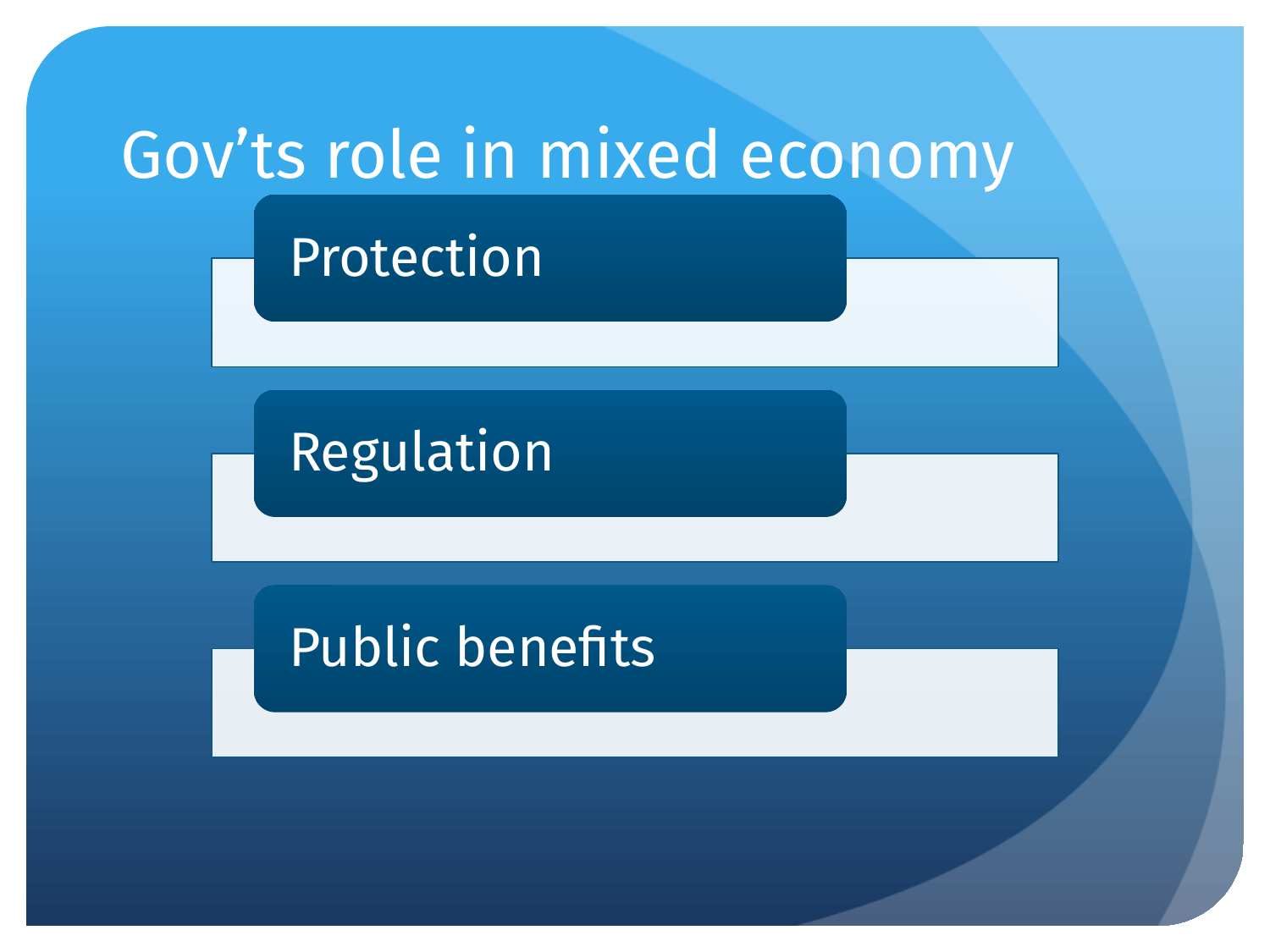

# Gov’ts role in mixed economy
Protection
Regulation
Public benefits